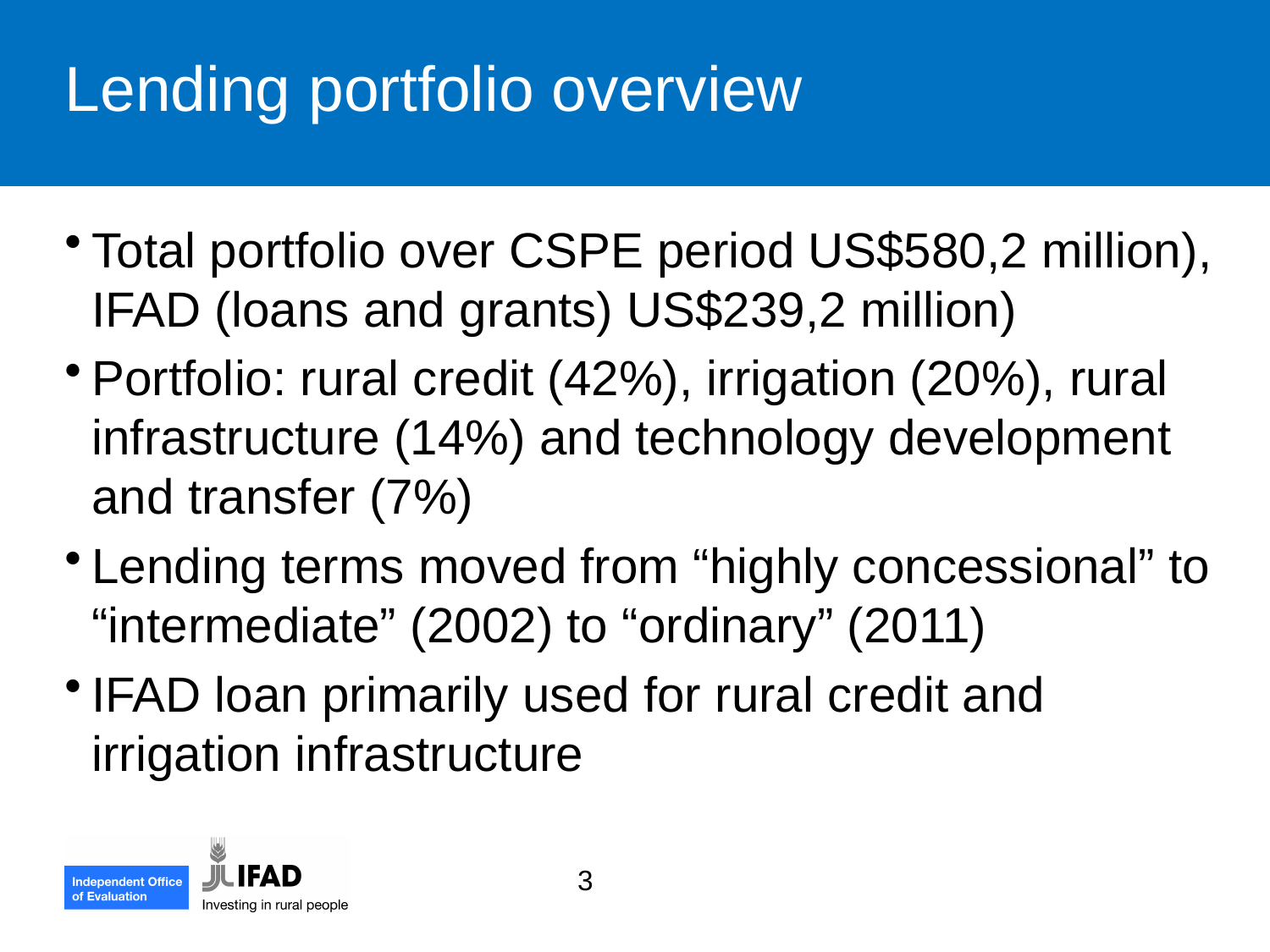

Lending portfolio overview
Total portfolio over CSPE period US$580,2 million), IFAD (loans and grants) US$239,2 million)
Portfolio: rural credit (42%), irrigation (20%), rural infrastructure (14%) and technology development and transfer (7%)
Lending terms moved from “highly concessional” to “intermediate” (2002) to “ordinary” (2011)
IFAD loan primarily used for rural credit and irrigation infrastructure